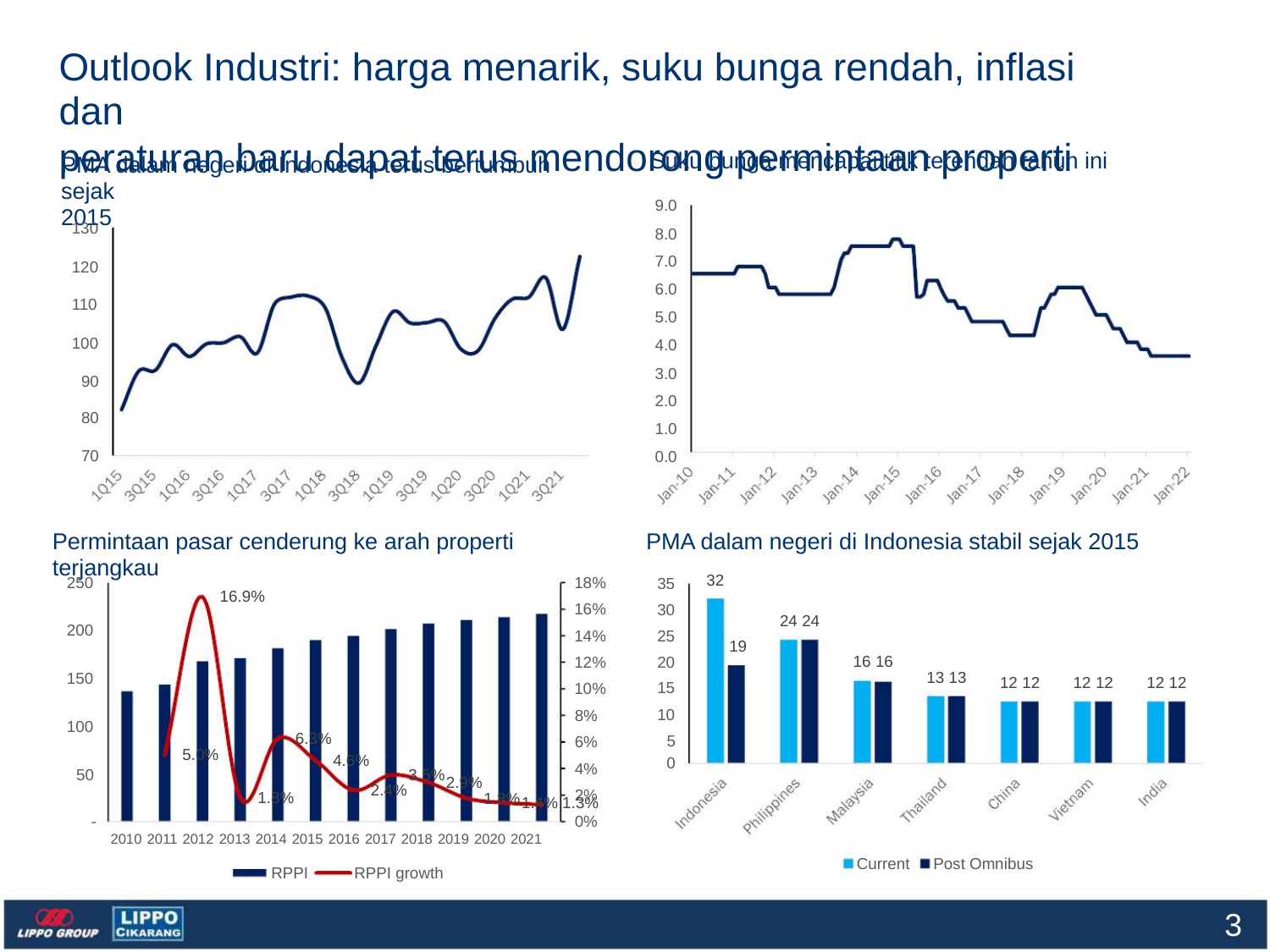

Outlook Industri: harga menarik, suku bunga rendah, inflasi dan
peraturan baru dapat terus mendorong permintaan properti
Suku bunga mencapai titik terendah tahun ini
PMA dalam negeri di Indonesia terus bertumbuh sejak
2015
9.0
8.0
7.0
6.0
5.0
4.0
3.0
2.0
1.0
0.0
130
120
110
100
90
80
70
Permintaan pasar cenderung ke arah properti terjangkau
PMA dalam negeri di Indonesia stabil sejak 2015
32
250
200
150
100
50
18%
16%
14%
12%
10%
8%
35
30
25
20
15
10
5
16.9%
24 24
19
16 16
13 13
12 12
12 12
12 12
6.3%
6%
5.0%
4.6%
0
4%
3.5%
2.9%
2.4%
2%
1.8%
1.8%
1.4% 1.3%
-
0%
2010 2011 2012 2013 2014 2015 2016 2017 2018 2019 2020 2021
Current
Post Omnibus
RPPI
RPPI growth
3